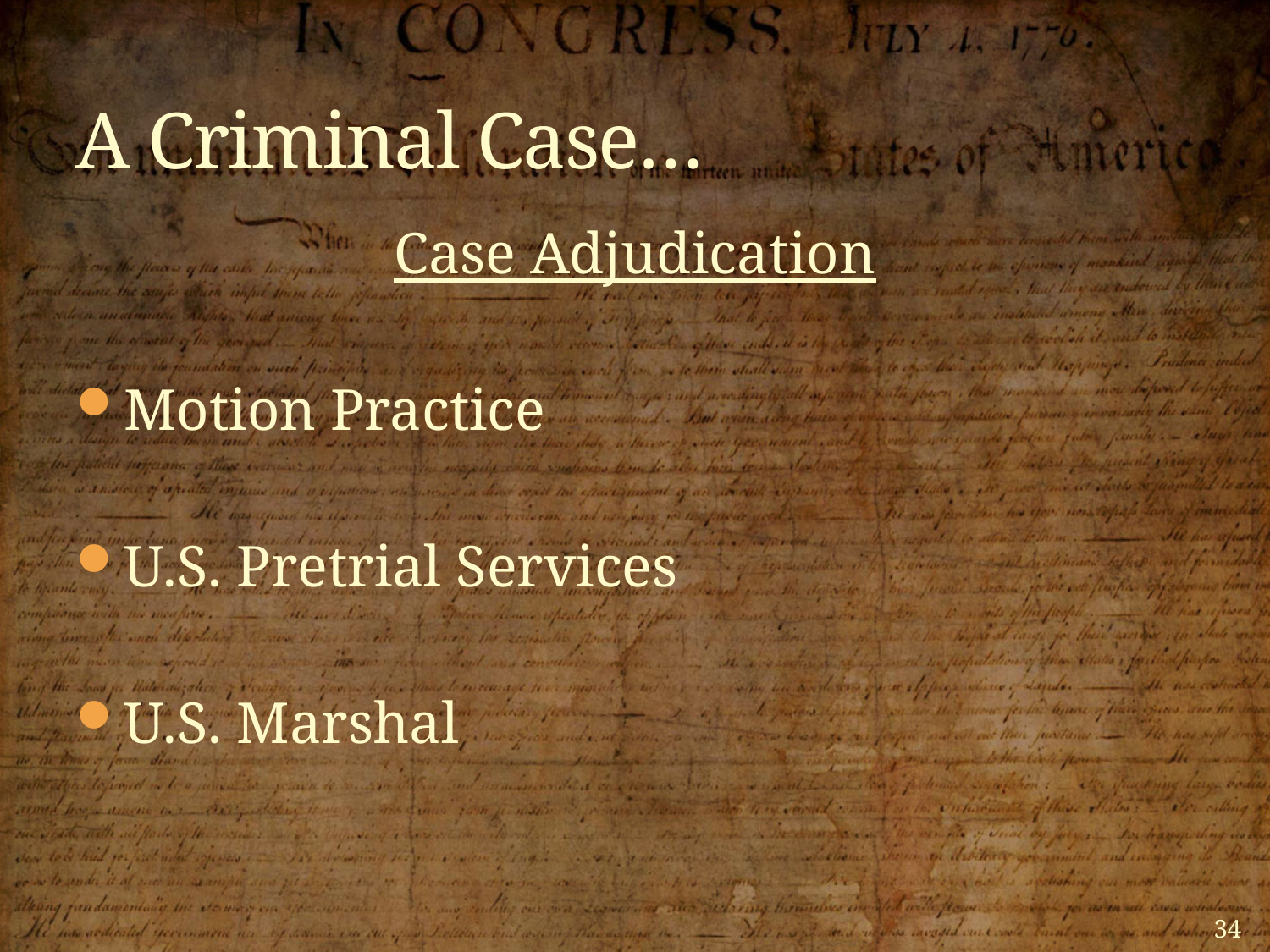

# A Criminal Case…
Case Adjudication

Motion Practice

U.S. Pretrial Services

U.S. Marshal

34